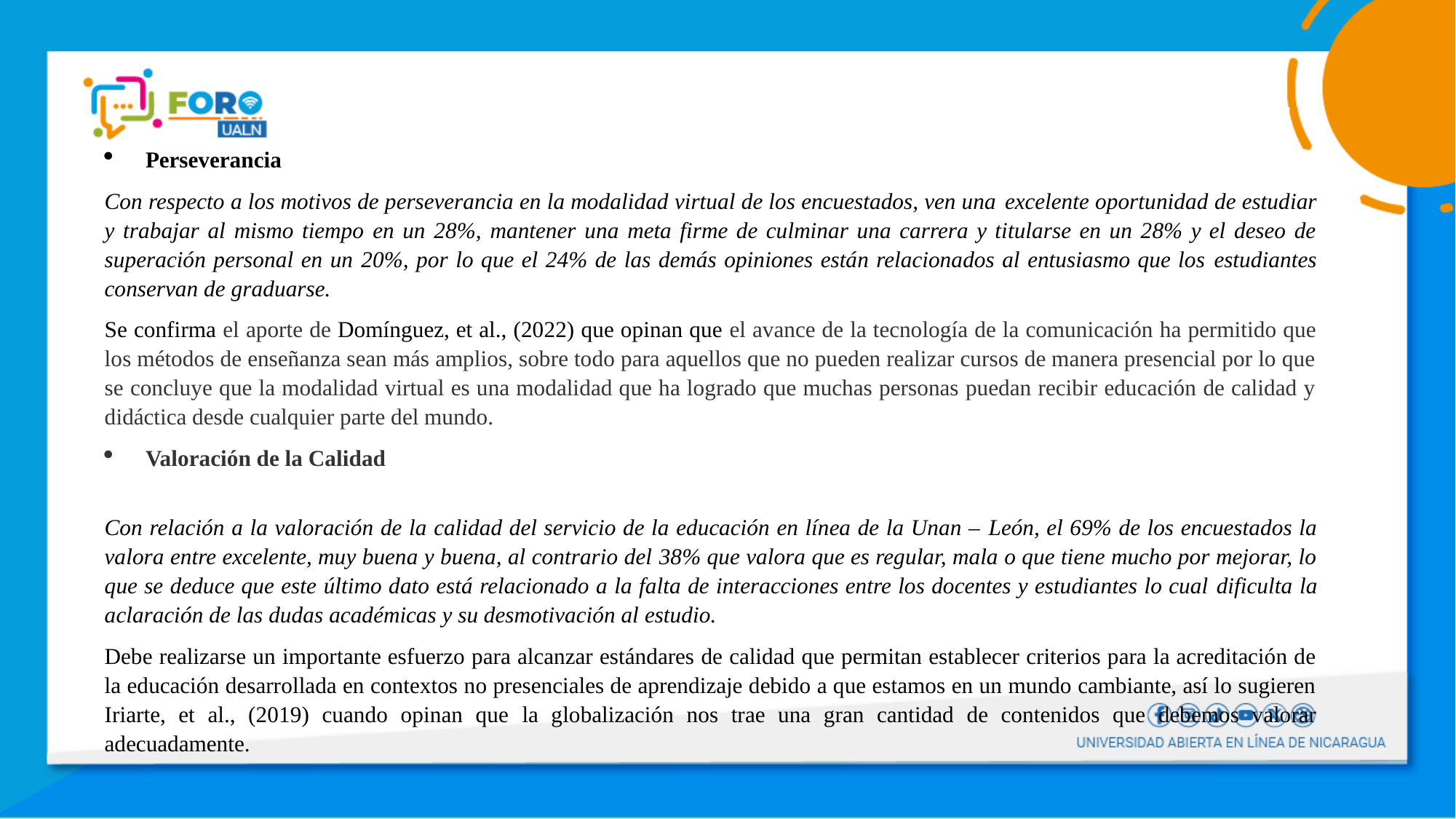

Perseverancia
Con respecto a los motivos de perseverancia en la modalidad virtual de los encuestados, ven una  excelente oportunidad de estudiar y trabajar al mismo tiempo en un 28%, mantener una meta firme de culminar una carrera y titularse en un 28% y el deseo de superación personal en un 20%, por lo que el 24% de las demás opiniones están relacionados al entusiasmo que los estudiantes conservan de graduarse.
Se confirma el aporte de Domínguez, et al., (2022) que opinan que el avance de la tecnología de la comunicación ha permitido que los métodos de enseñanza sean más amplios, sobre todo para aquellos que no pueden realizar cursos de manera presencial por lo que se concluye que la modalidad virtual es una modalidad que ha logrado que muchas personas puedan recibir educación de calidad y didáctica desde cualquier parte del mundo.
Valoración de la Calidad

Con relación a la valoración de la calidad del servicio de la educación en línea de la Unan – León, el 69% de los encuestados la valora entre excelente, muy buena y buena, al contrario del 38% que valora que es regular, mala o que tiene mucho por mejorar, lo que se deduce que este último dato está relacionado a la falta de interacciones entre los docentes y estudiantes lo cual dificulta la aclaración de las dudas académicas y su desmotivación al estudio.
Debe realizarse un importante esfuerzo para alcanzar estándares de calidad que permitan establecer criterios para la acreditación de la educación desarrollada en contextos no presenciales de aprendizaje debido a que estamos en un mundo cambiante, así lo sugieren Iriarte, et al., (2019) cuando opinan que la globalización nos trae una gran cantidad de contenidos que debemos valorar adecuadamente.